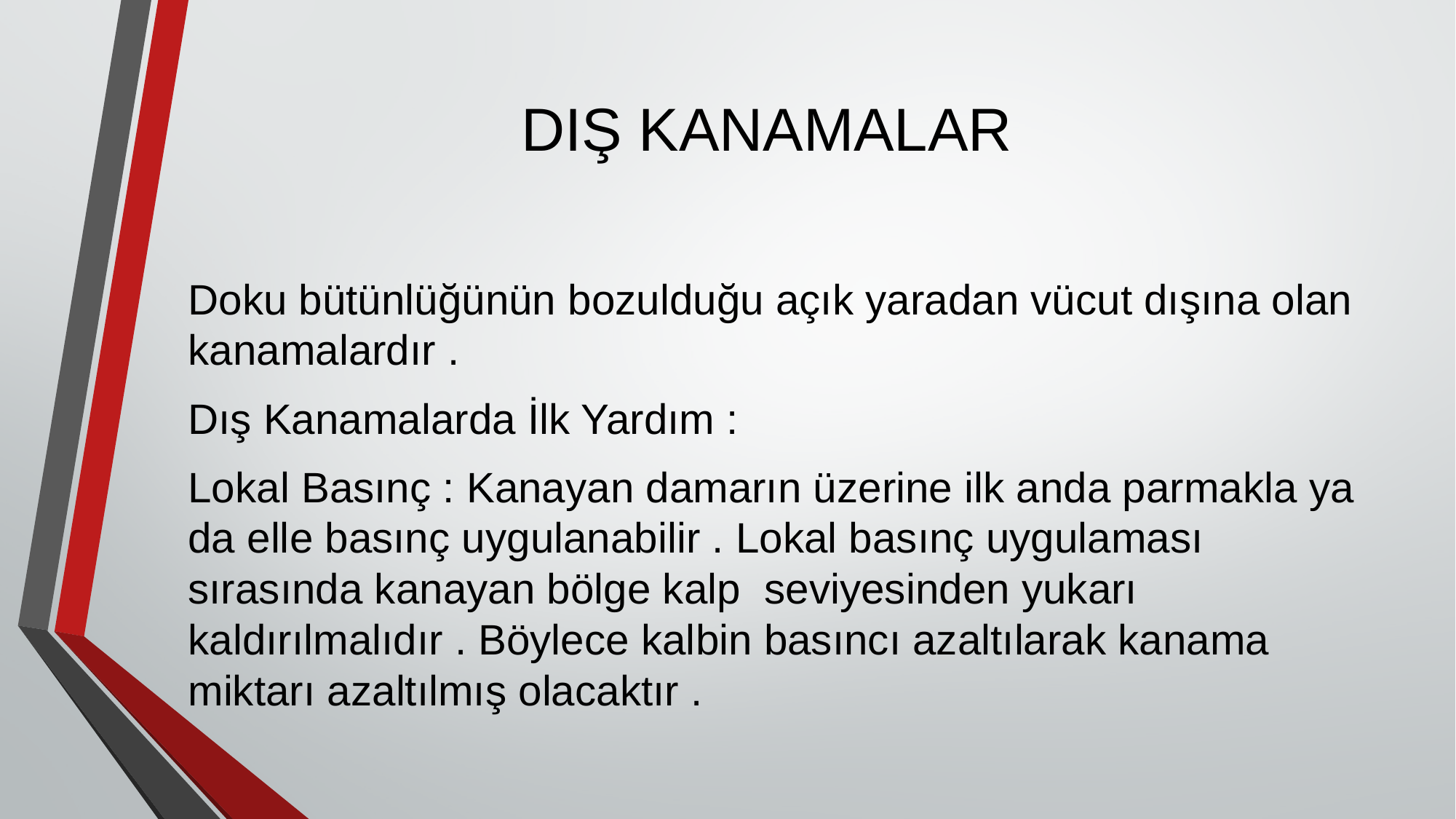

# DIŞ KANAMALAR
Doku bütünlüğünün bozulduğu açık yaradan vücut dışına olan kanamalardır .
Dış Kanamalarda İlk Yardım :
Lokal Basınç : Kanayan damarın üzerine ilk anda parmakla ya da elle basınç uygulanabilir . Lokal basınç uygulaması sırasında kanayan bölge kalp  seviyesinden yukarı kaldırılmalıdır . Böylece kalbin basıncı azaltılarak kanama miktarı azaltılmış olacaktır .